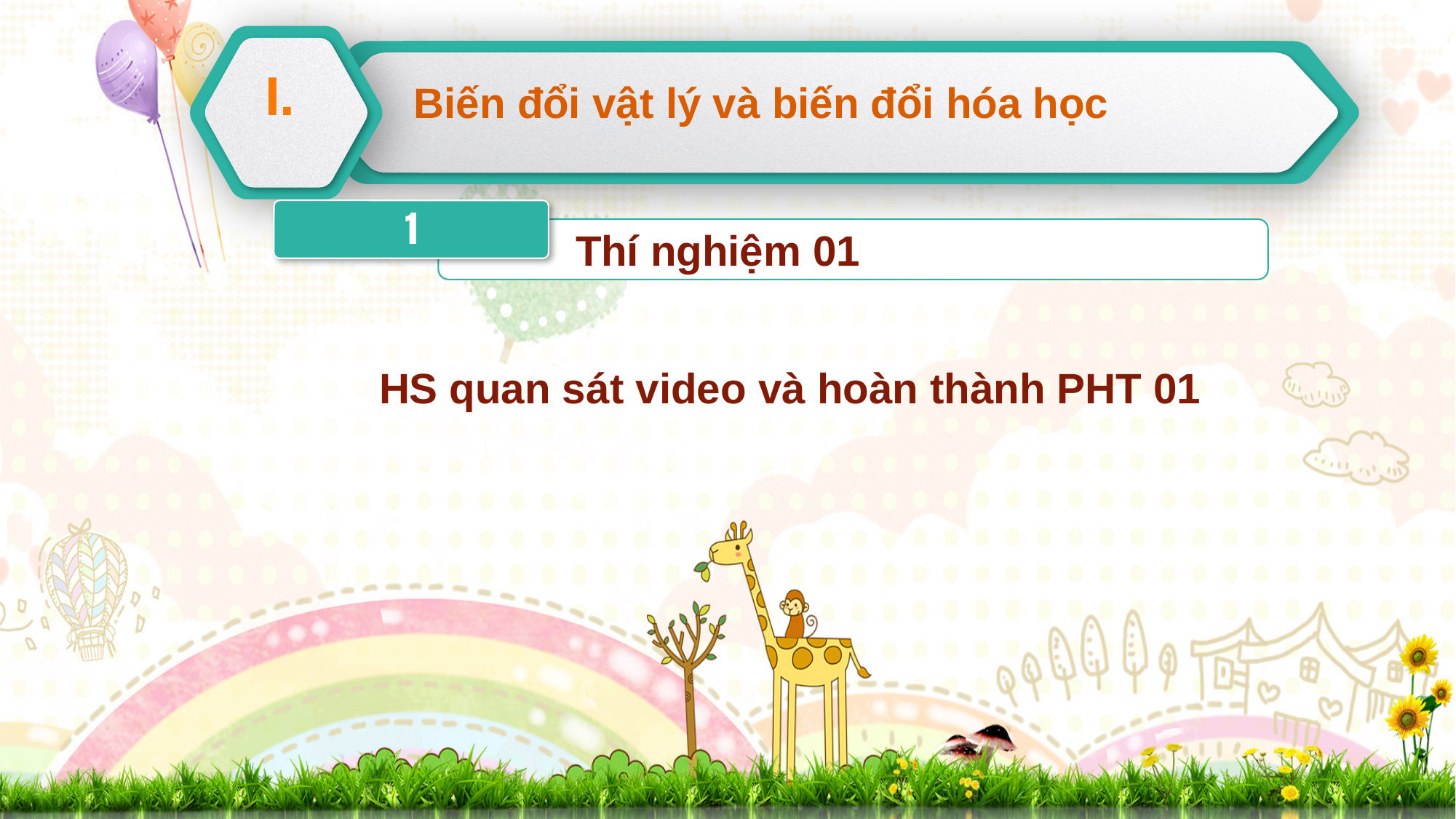

I.
Biến đổi vật lý và biến đổi hóa học
1
        Thí nghiệm 01
HS quan sát video và hoàn thành PHT 01